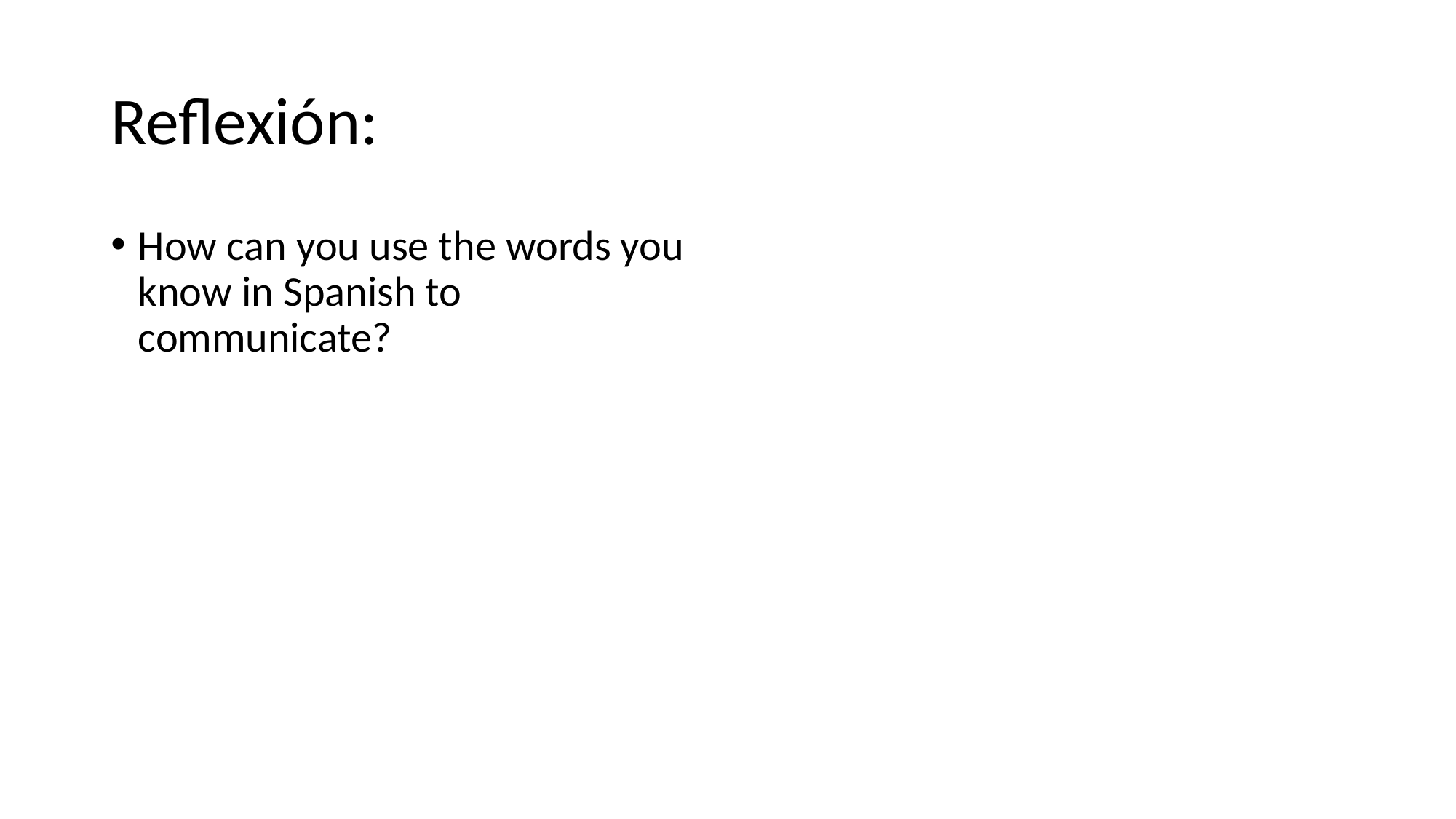

# Reflexión:
How can you use the words you know in Spanish to communicate?